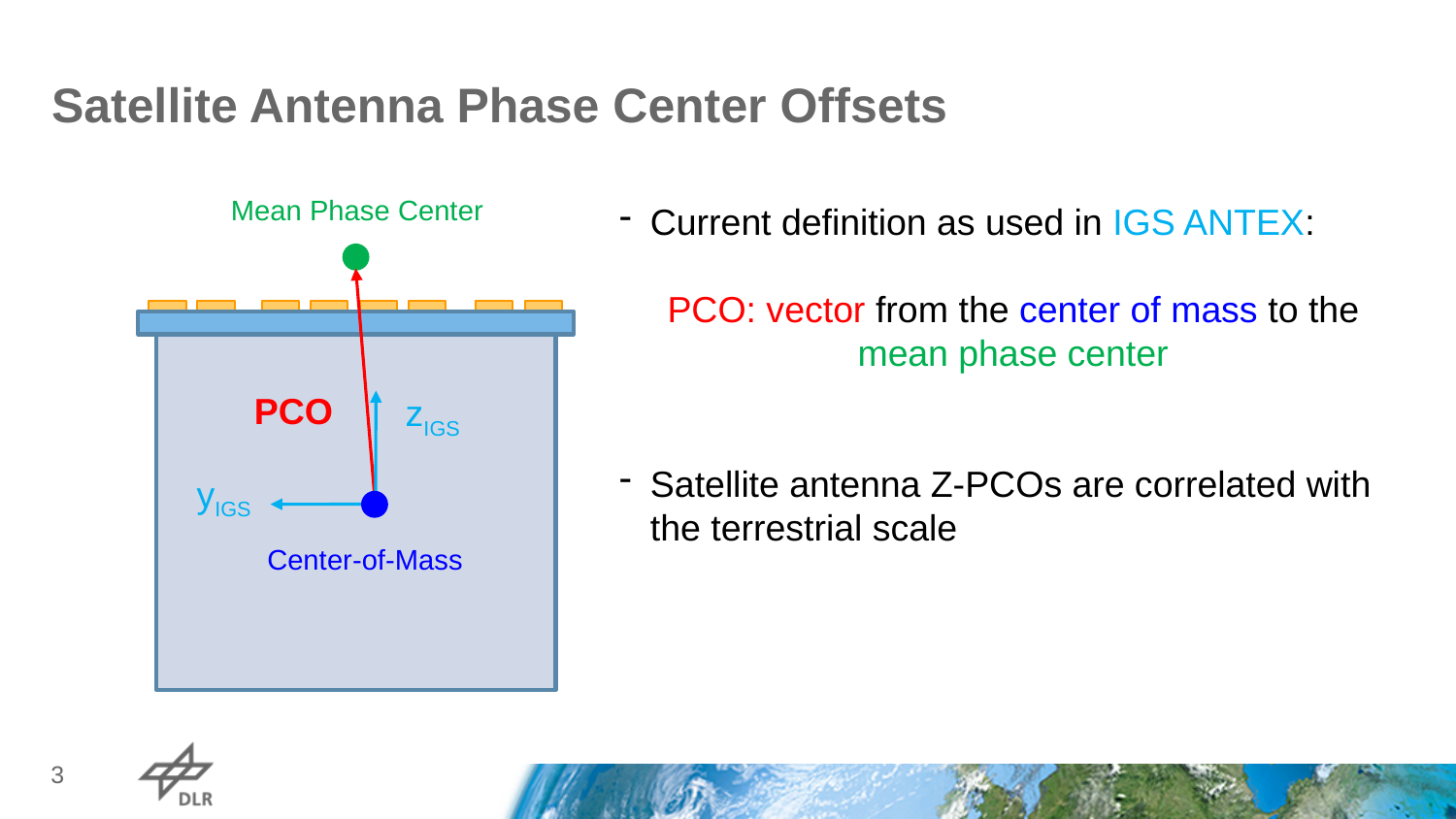

# Satellite Antenna Phase Center Offsets
Mean Phase Center
Current definition as used in IGS ANTEX:

PCO: vector from the center of mass to the mean phase center

Satellite antenna Z-PCOs are correlated with the terrestrial scale

PCO
zIGS

yIGS

Center-of-Mass
3